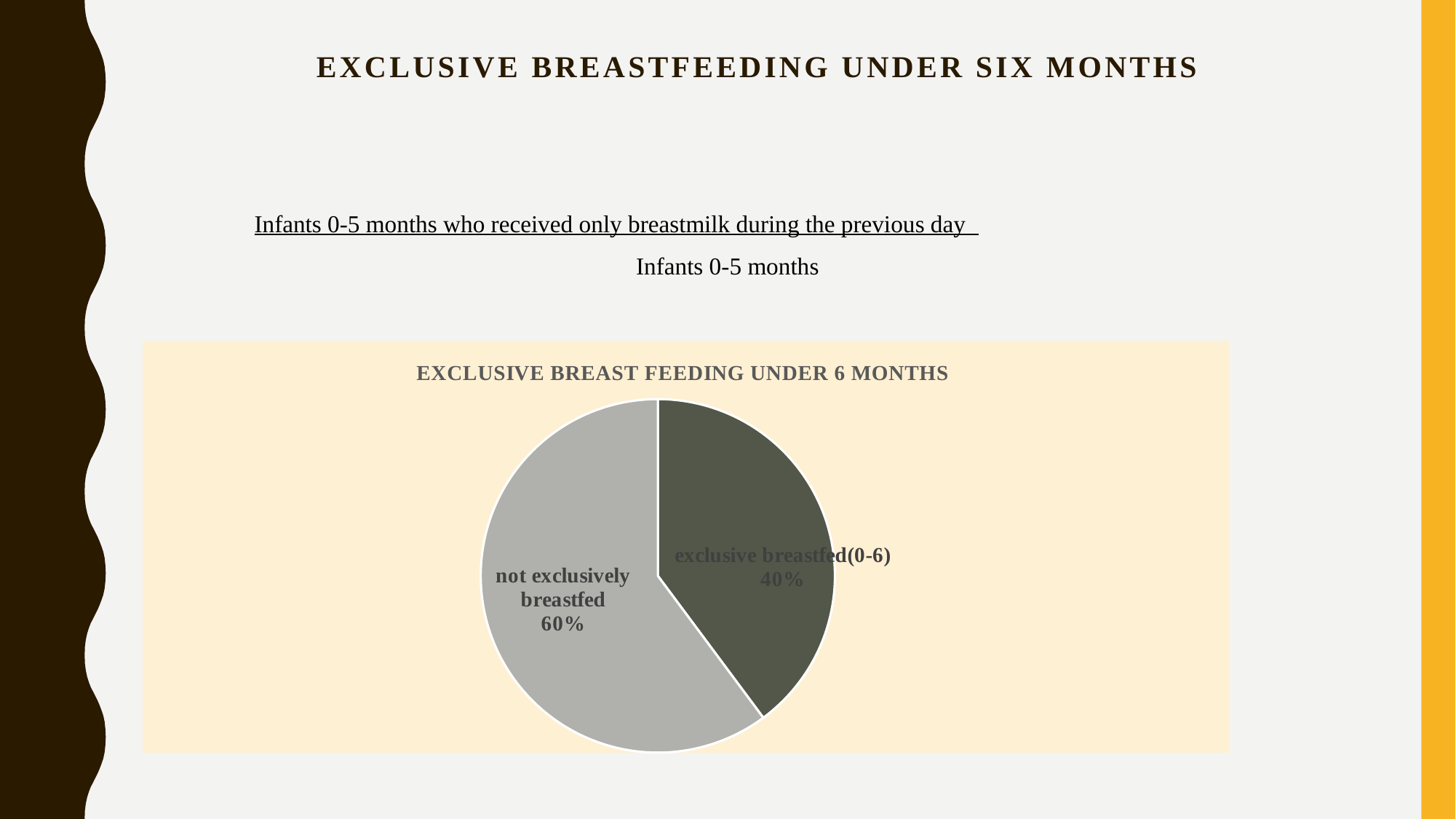

# EXCLUSIVE BREASTFEEDING UNDER SIX MONTHS

Infants 0-5 months who received only breastmilk during the previous day
Infants 0-5 months

### Chart: EXCLUSIVE BREAST FEEDING UNDER 6 MONTHS

| Category |  |
|---|---|
| exclusive breastfed(0-6) | 49.0 |
|  | None |
| not exclusively breastfed | 74.0 |